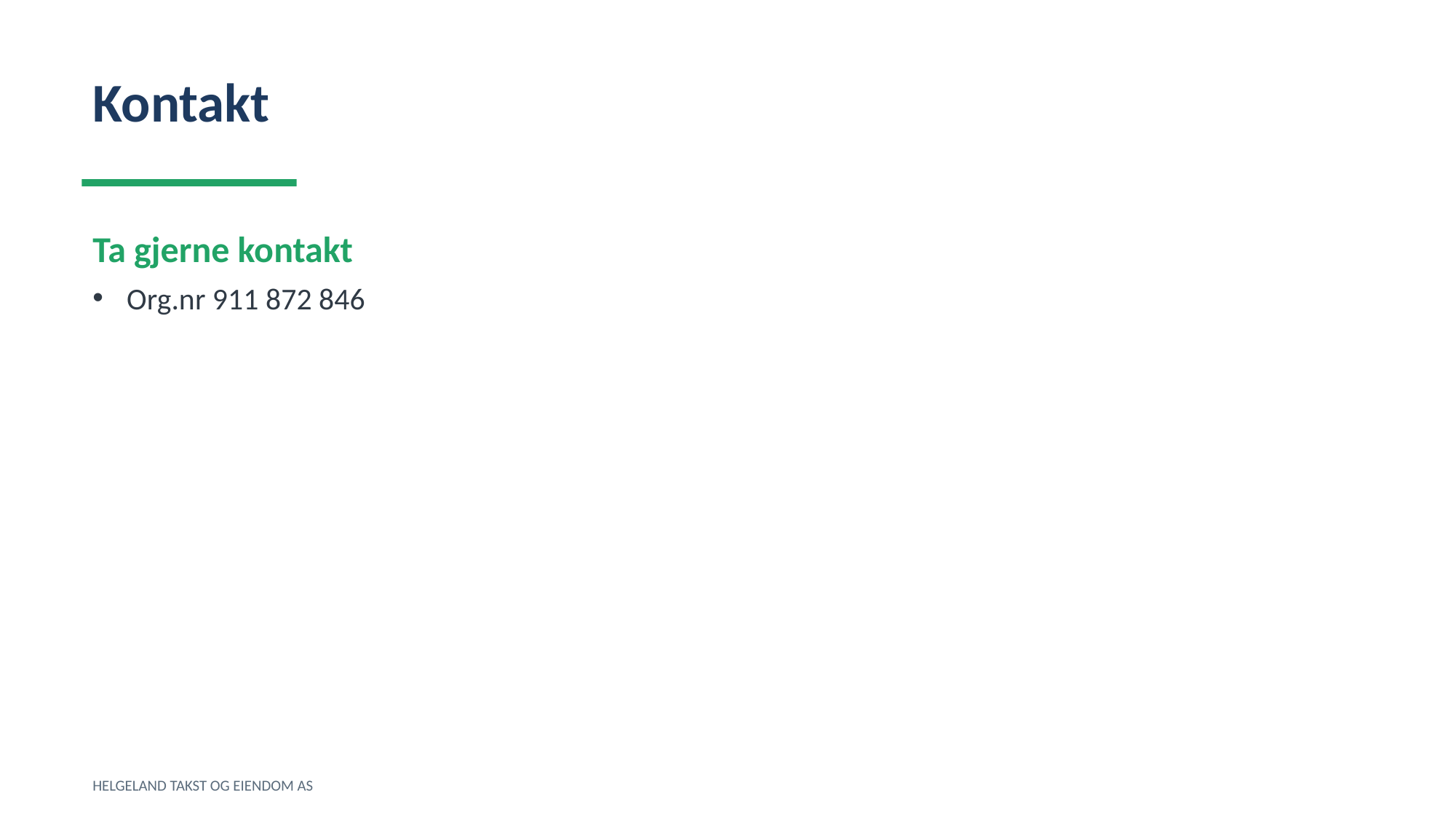

Kontakt

Ta gjerne kontakt
Org.nr 911 872 846
HELGELAND TAKST OG EIENDOM AS